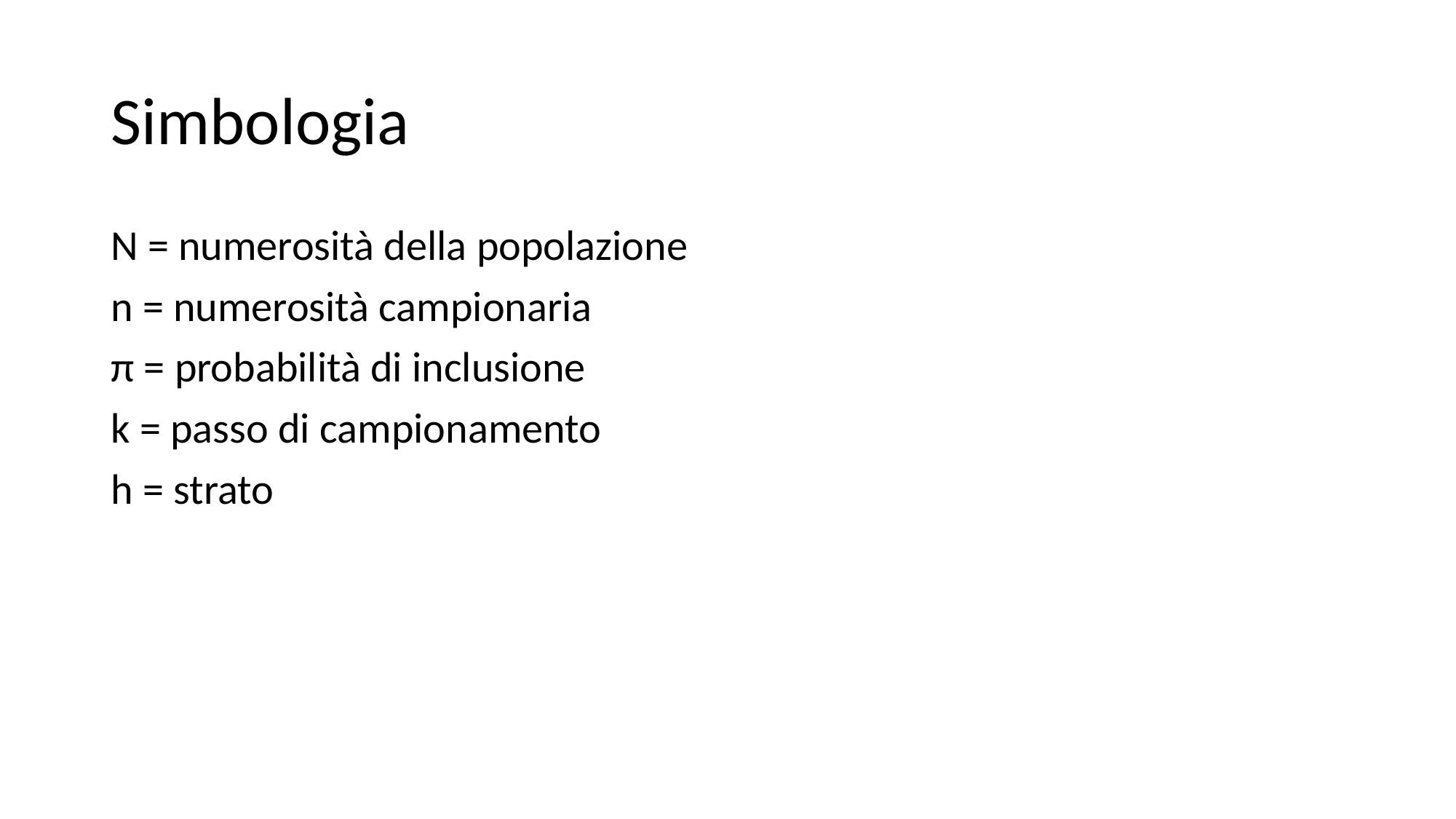

# Simbologia
N = numerosità della popolazione
n = numerosità campionaria
π = probabilità di inclusione
k = passo di campionamento
h = strato